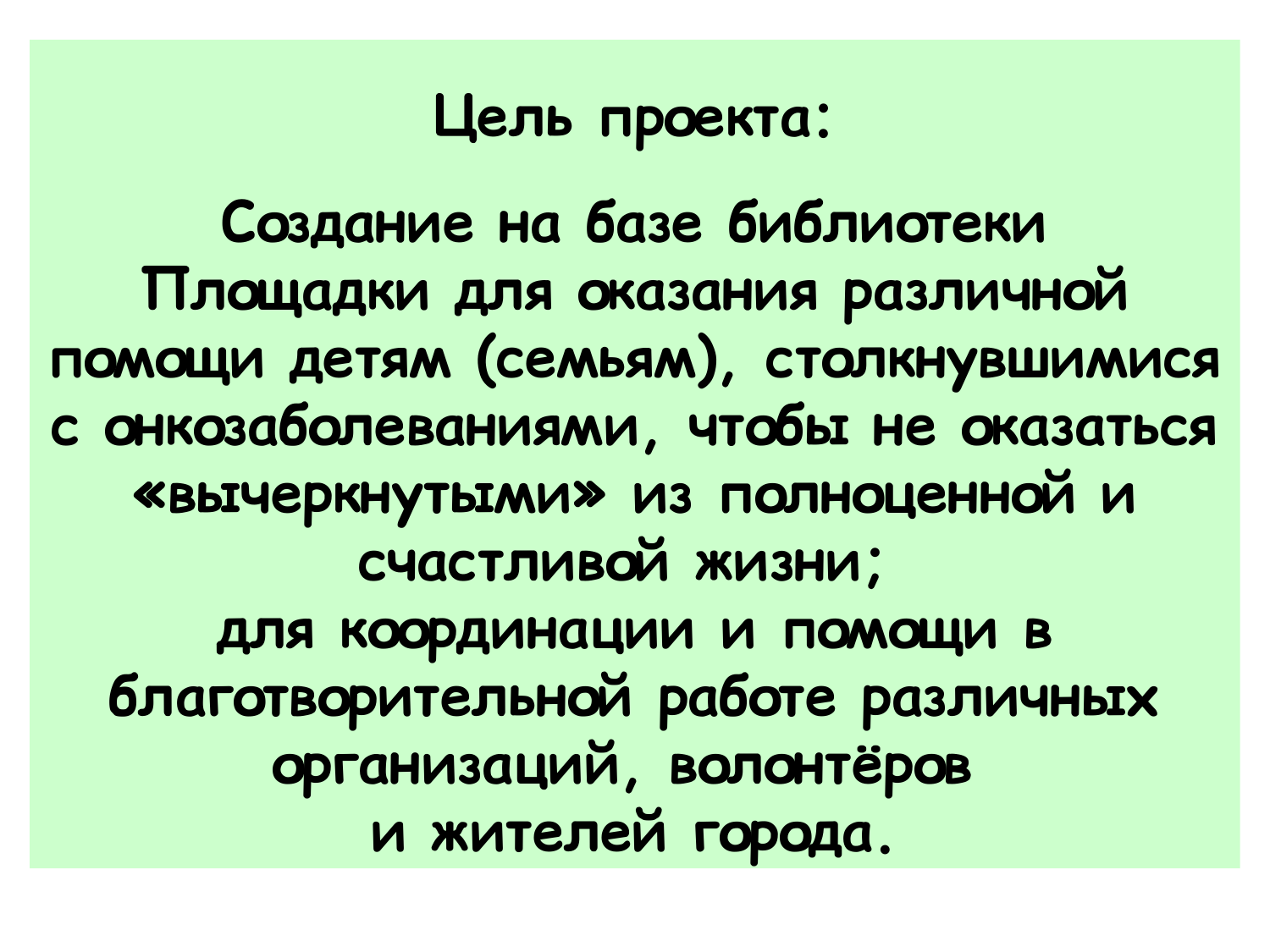

Цель проекта:

 Создание на базе библиотеки
Площадки для оказания различной помощи детям (семьям), столкнувшимися с онкозаболеваниями, чтобы не оказаться «вычеркнутыми» из полноценной и счастливой жизни;
для координации и помощи в благотворительной работе различных организаций, волонтёров
и жителей города.